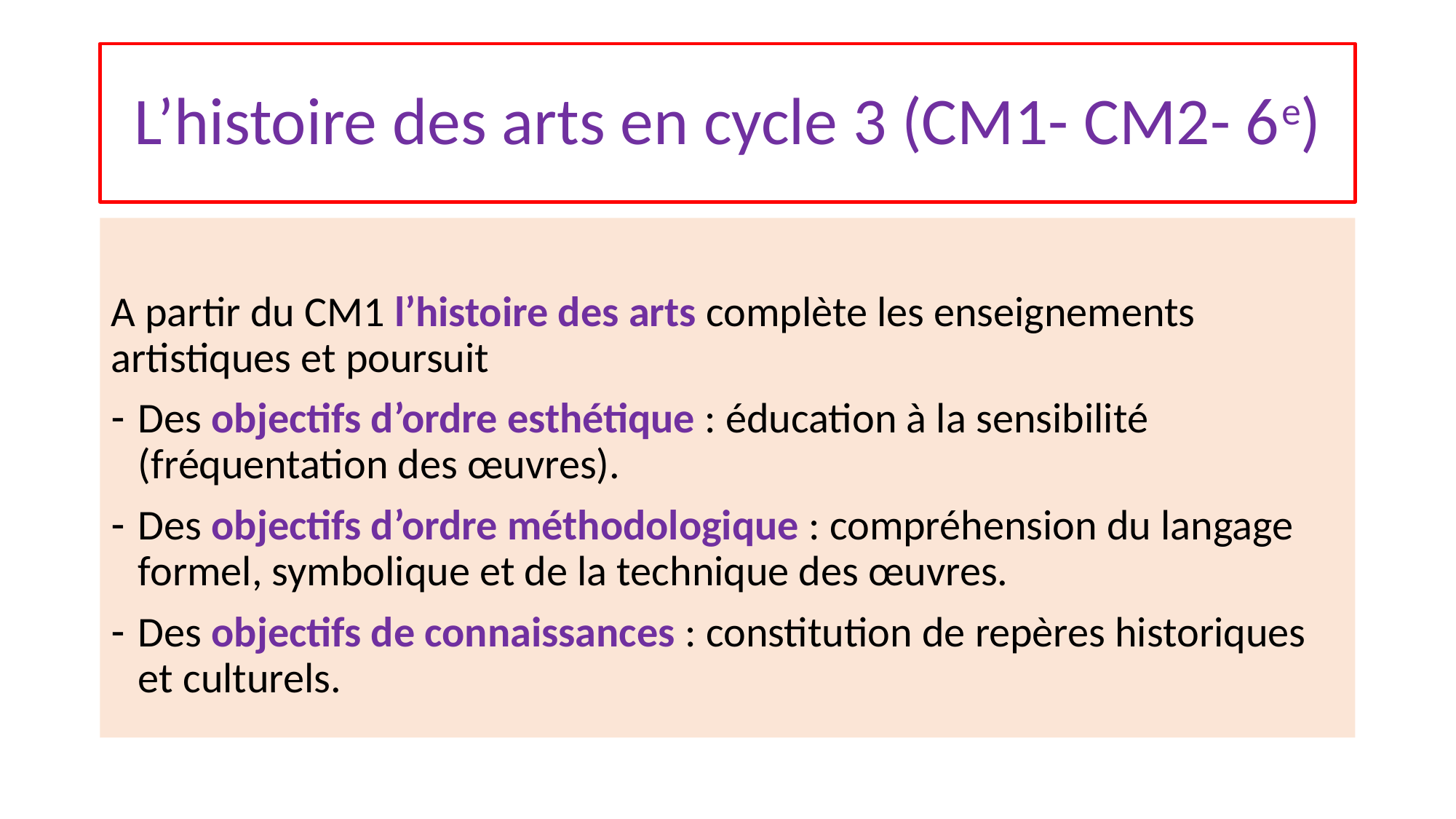

# L’histoire des arts en cycle 3 (CM1- CM2- 6e)

A partir du CM1 l’histoire des arts complète les enseignements artistiques et poursuit
Des objectifs d’ordre esthétique : éducation à la sensibilité (fréquentation des œuvres).
Des objectifs d’ordre méthodologique : compréhension du langage formel, symbolique et de la technique des œuvres.
Des objectifs de connaissances : constitution de repères historiques et culturels.